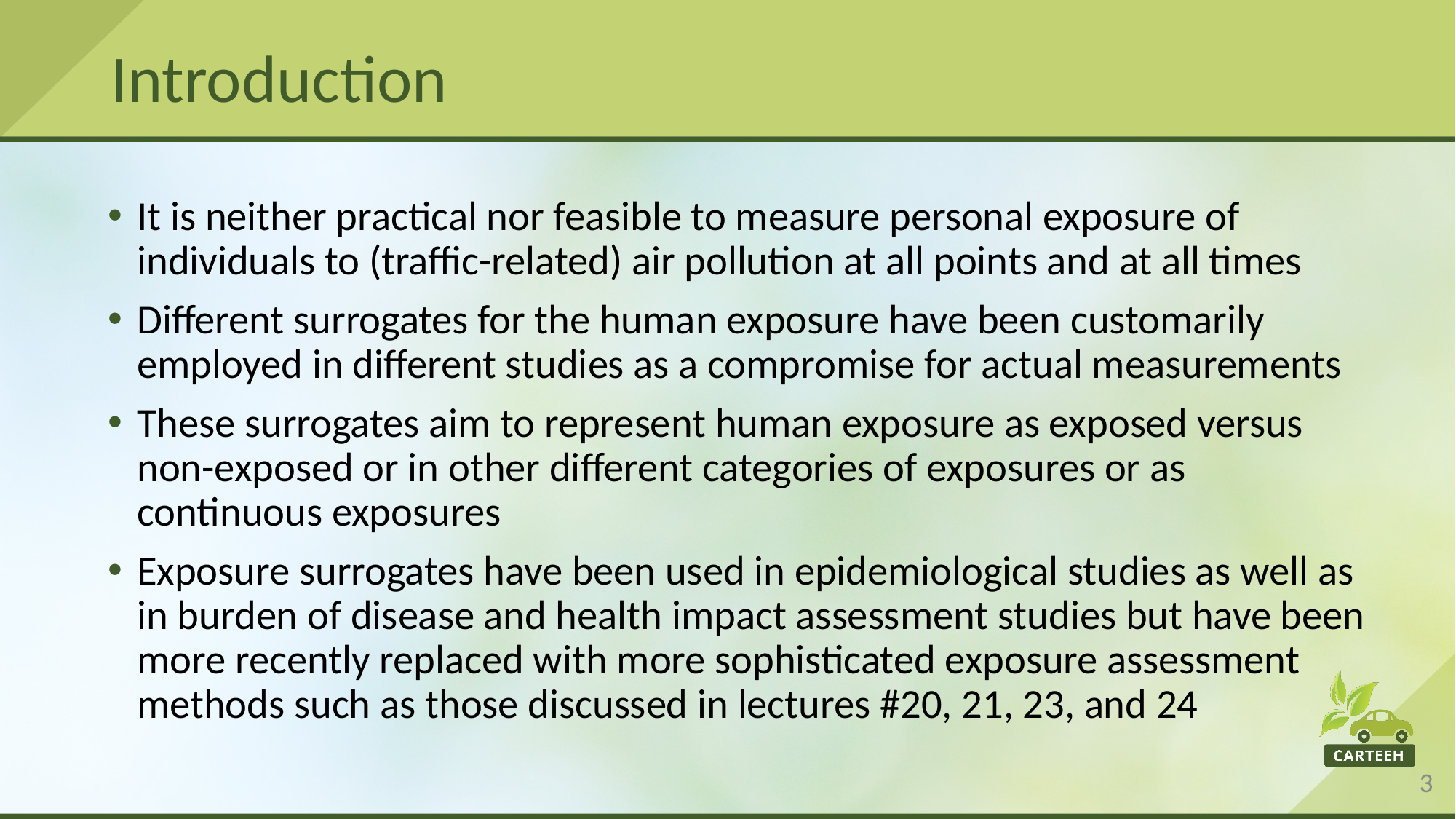

# Introduction
It is neither practical nor feasible to measure personal exposure of individuals to (traffic-related) air pollution at all points and at all times
Different surrogates for the human exposure have been customarily employed in different studies as a compromise for actual measurements
These surrogates aim to represent human exposure as exposed versus non-exposed or in other different categories of exposures or as continuous exposures
Exposure surrogates have been used in epidemiological studies as well as in burden of disease and health impact assessment studies but have been more recently replaced with more sophisticated exposure assessment methods such as those discussed in lectures #20, 21, 23, and 24